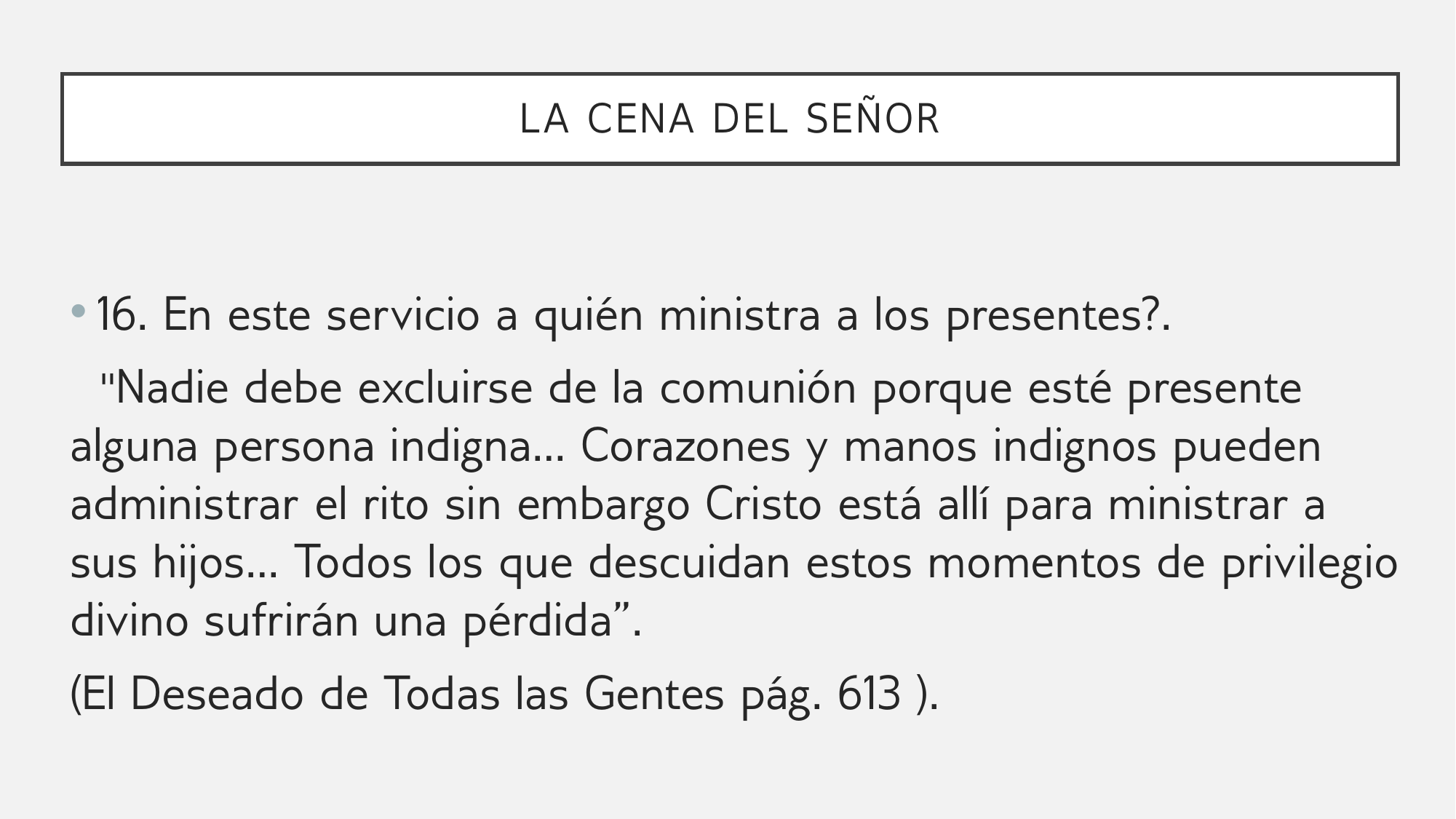

# La cena del señor
16. En este servicio a quién ministra a los presentes?.
  "Nadie debe excluirse de la comunión porque esté presente alguna persona indigna… Corazones y manos indignos pueden administrar el rito sin embargo Cristo está allí para ministrar a sus hijos… Todos los que descuidan estos momentos de privilegio divino sufrirán una pérdida”.
(El Deseado de Todas las Gentes pág. 613 ).